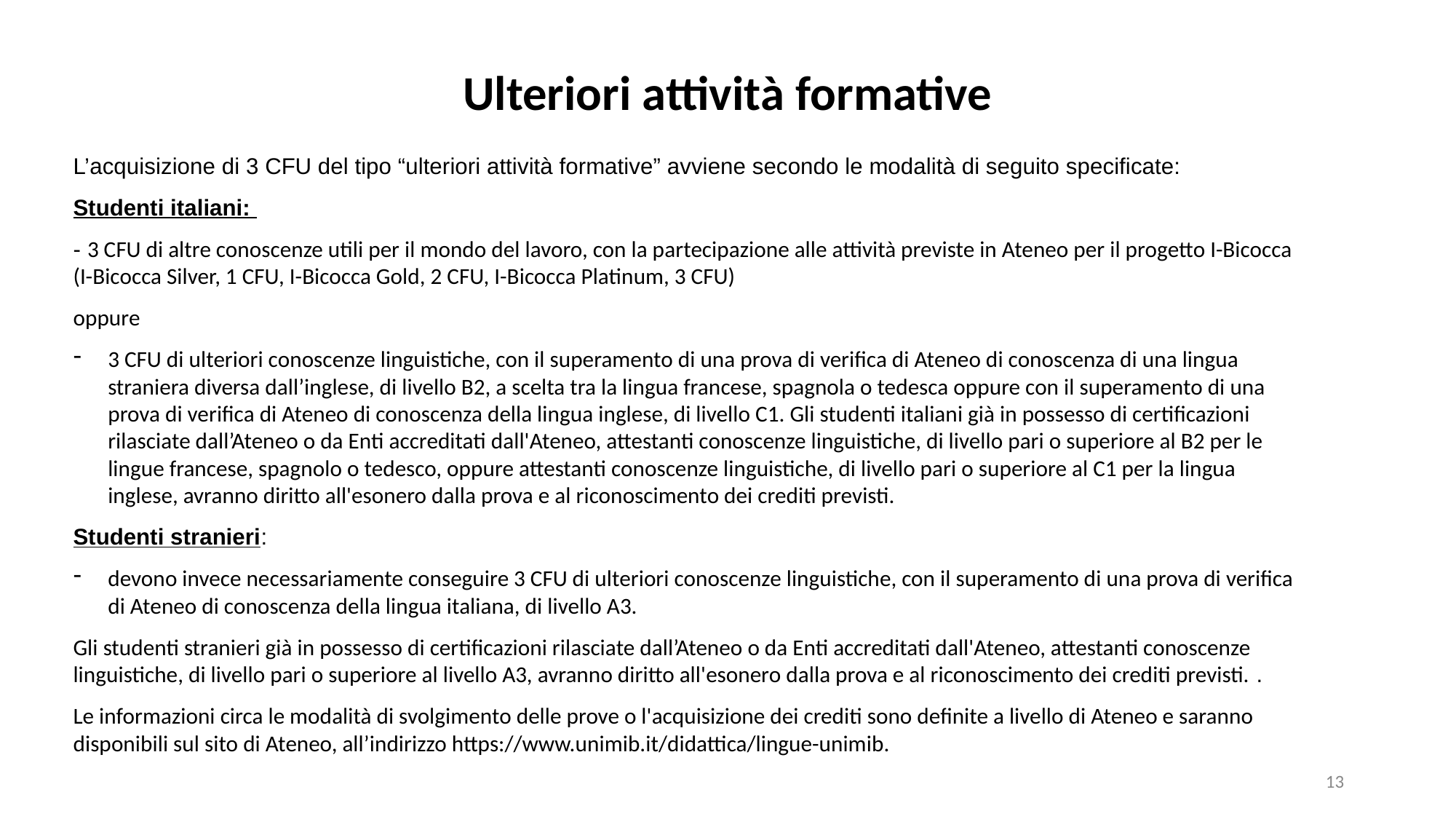

# Ulteriori attività formative
L’acquisizione di 3 CFU del tipo “ulteriori attività formative” avviene secondo le modalità di seguito specificate:
Studenti italiani:
- 3 CFU di altre conoscenze utili per il mondo del lavoro, con la partecipazione alle attività previste in Ateneo per il progetto I-Bicocca (I-Bicocca Silver, 1 CFU, I-Bicocca Gold, 2 CFU, I-Bicocca Platinum, 3 CFU)
oppure
3 CFU di ulteriori conoscenze linguistiche, con il superamento di una prova di verifica di Ateneo di conoscenza di una lingua straniera diversa dall’inglese, di livello B2, a scelta tra la lingua francese, spagnola o tedesca oppure con il superamento di una prova di verifica di Ateneo di conoscenza della lingua inglese, di livello C1. Gli studenti italiani già in possesso di certificazioni rilasciate dall’Ateneo o da Enti accreditati dall'Ateneo, attestanti conoscenze linguistiche, di livello pari o superiore al B2 per le lingue francese, spagnolo o tedesco, oppure attestanti conoscenze linguistiche, di livello pari o superiore al C1 per la lingua inglese, avranno diritto all'esonero dalla prova e al riconoscimento dei crediti previsti.
Studenti stranieri:
devono invece necessariamente conseguire 3 CFU di ulteriori conoscenze linguistiche, con il superamento di una prova di verifica di Ateneo di conoscenza della lingua italiana, di livello A3.
Gli studenti stranieri già in possesso di certificazioni rilasciate dall’Ateneo o da Enti accreditati dall'Ateneo, attestanti conoscenze linguistiche, di livello pari o superiore al livello A3, avranno diritto all'esonero dalla prova e al riconoscimento dei crediti previsti. .
Le informazioni circa le modalità di svolgimento delle prove o l'acquisizione dei crediti sono definite a livello di Ateneo e saranno disponibili sul sito di Ateneo, all’indirizzo https://www.unimib.it/didattica/lingue-unimib.
13